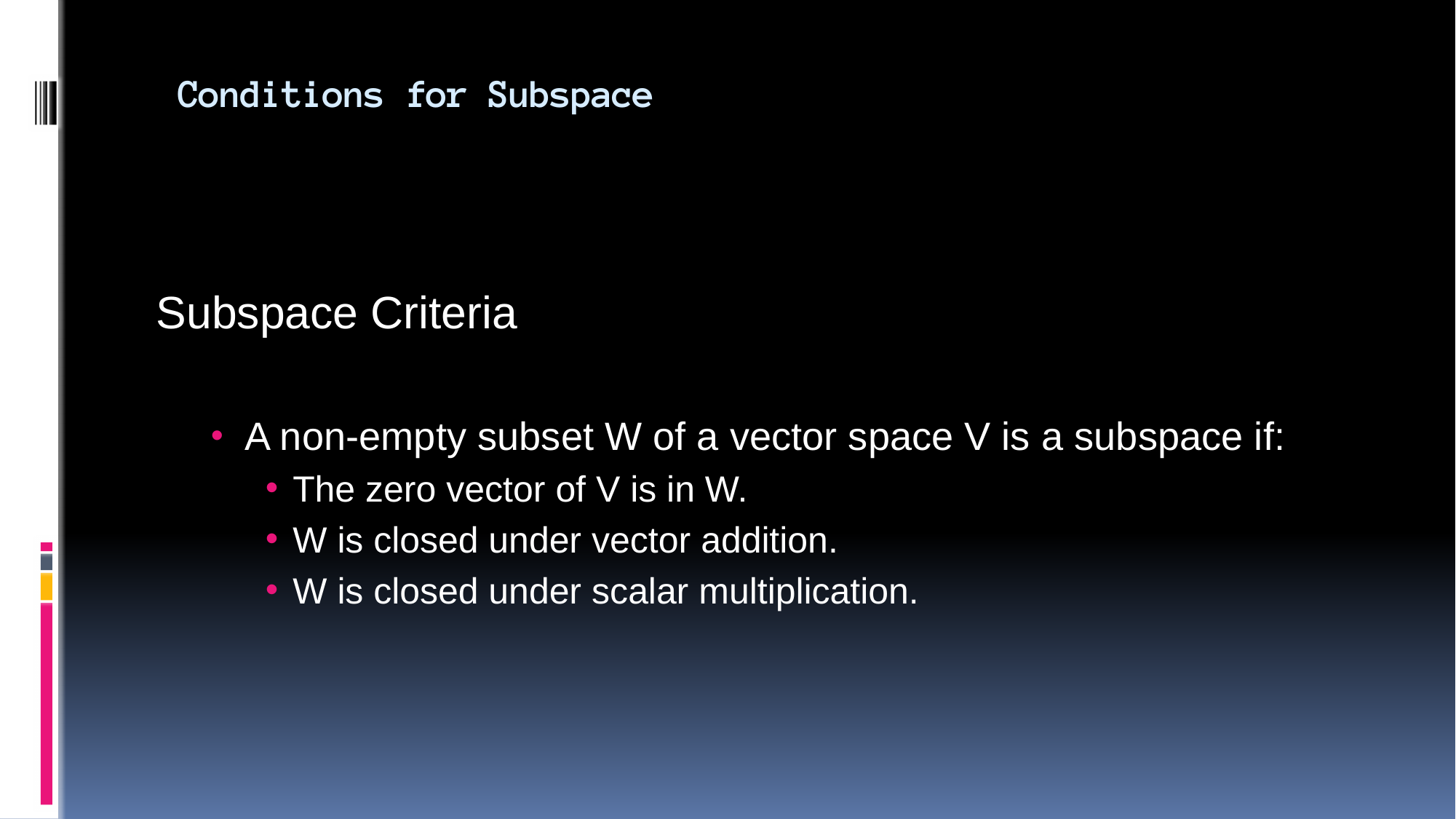

# Conditions for Subspace

Subspace Criteria

A non-empty subset W of a vector space V is a subspace if:
The zero vector of V is in W.
W is closed under vector addition.
W is closed under scalar multiplication.